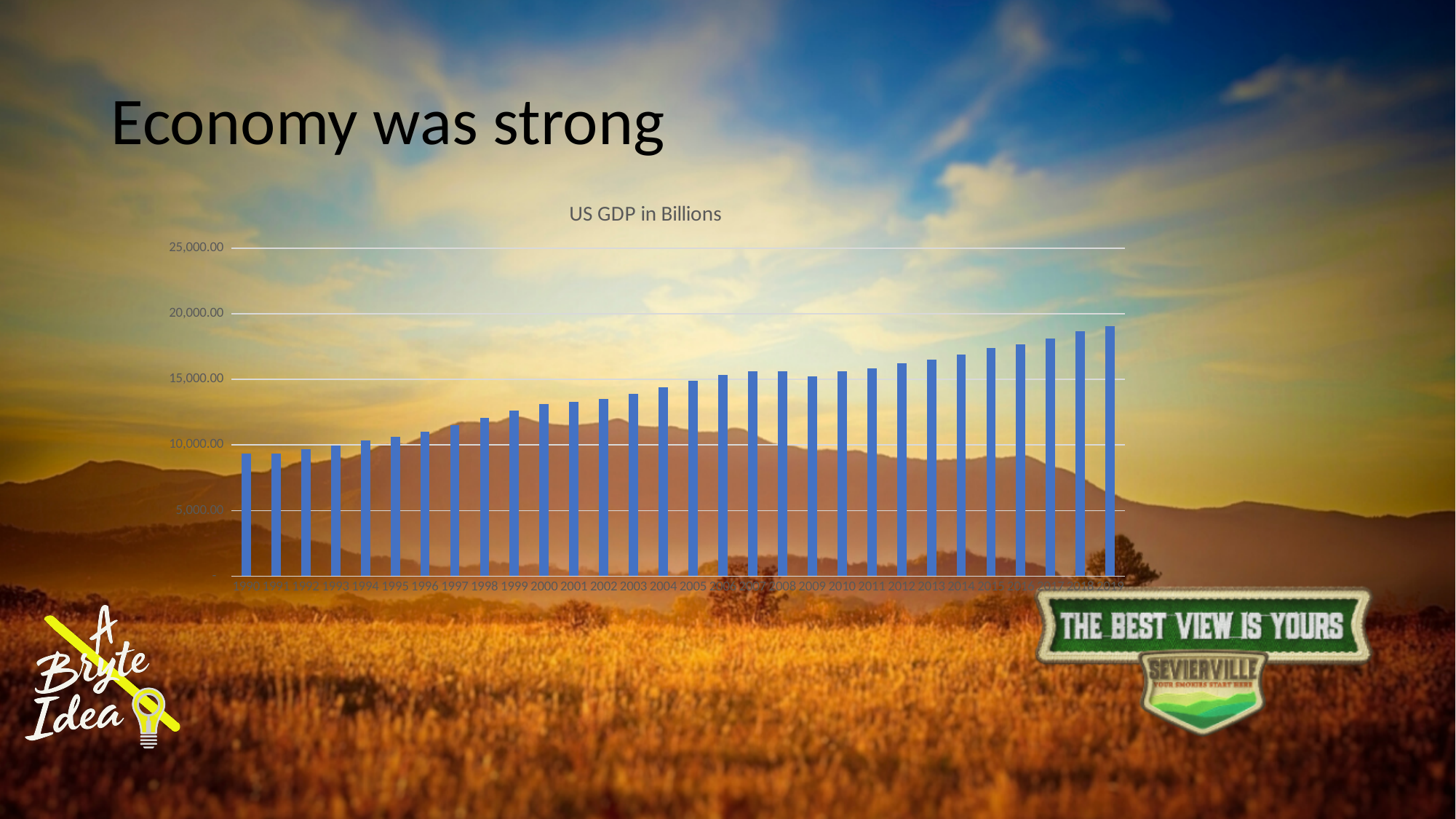

# Economy was strong

### Chart: US GDP in Billions

| Category |  |
|---|---|
| 1990 | 9365.5 |
| 1991 | 9355.4 |
| 1992 | 9684.9 |
| 1993 | 9951.5 |
| 1994 | 10352.4 |
| 1995 | 10630.3 |
| 1996 | 11031.4 |
| 1997 | 11521.9 |
| 1998 | 12038.3 |
| 1999 | 12610.5 |
| 2000 | 13131.0 |
| 2001 | 13262.1 |
| 2002 | 13493.1 |
| 2003 | 13879.1 |
| 2004 | 14406.4 |
| 2005 | 14912.5 |
| 2006 | 15338.3 |
| 2007 | 15626.0 |
| 2008 | 15604.7 |
| 2009 | 15208.8 |
| 2010 | 15598.8 |
| 2011 | 15840.7 |
| 2012 | 16197.0 |
| 2013 | 16495.4 |
| 2014 | 16912.0 |
| 2015 | 17403.8 |
| 2016 | 17688.9 |
| 2017 | 18108.1 |
| 2018 | 18638.2 |
| 2019 | 19072.5 |